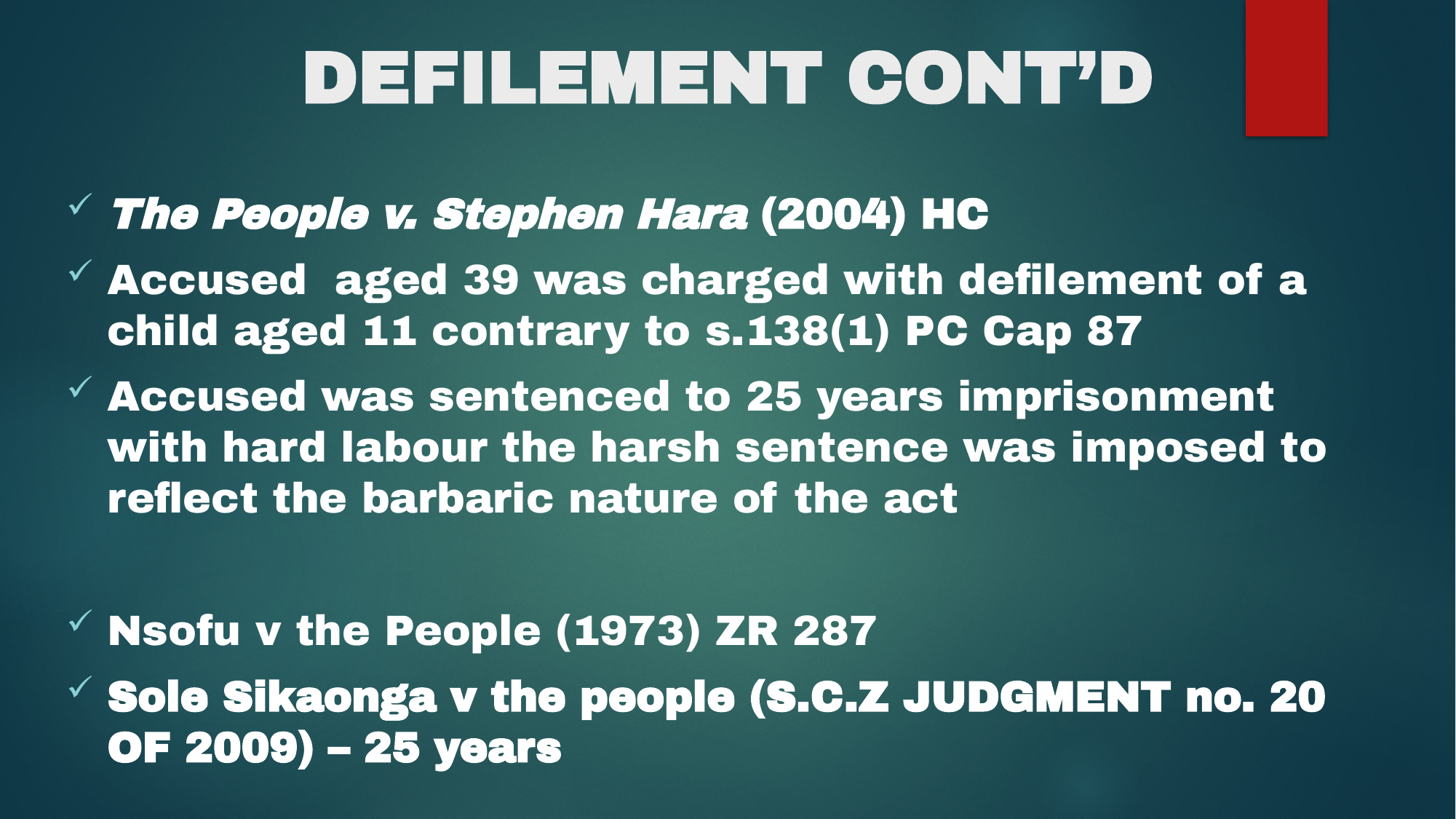

# DEFILEMENT CONT’D
The People v. Stephen Hara (2004) HC
Accused  aged 39 was charged with defilement of a child aged 11 contrary to s.138(1) PC Cap 87
Accused was sentenced to 25 years imprisonment with hard labour the harsh sentence was imposed to reflect the barbaric nature of the act

Nsofu v the People (1973) ZR 287
Sole Sikaonga v the people (S.C.Z JUDGMENT no. 20 OF 2009) – 25 years